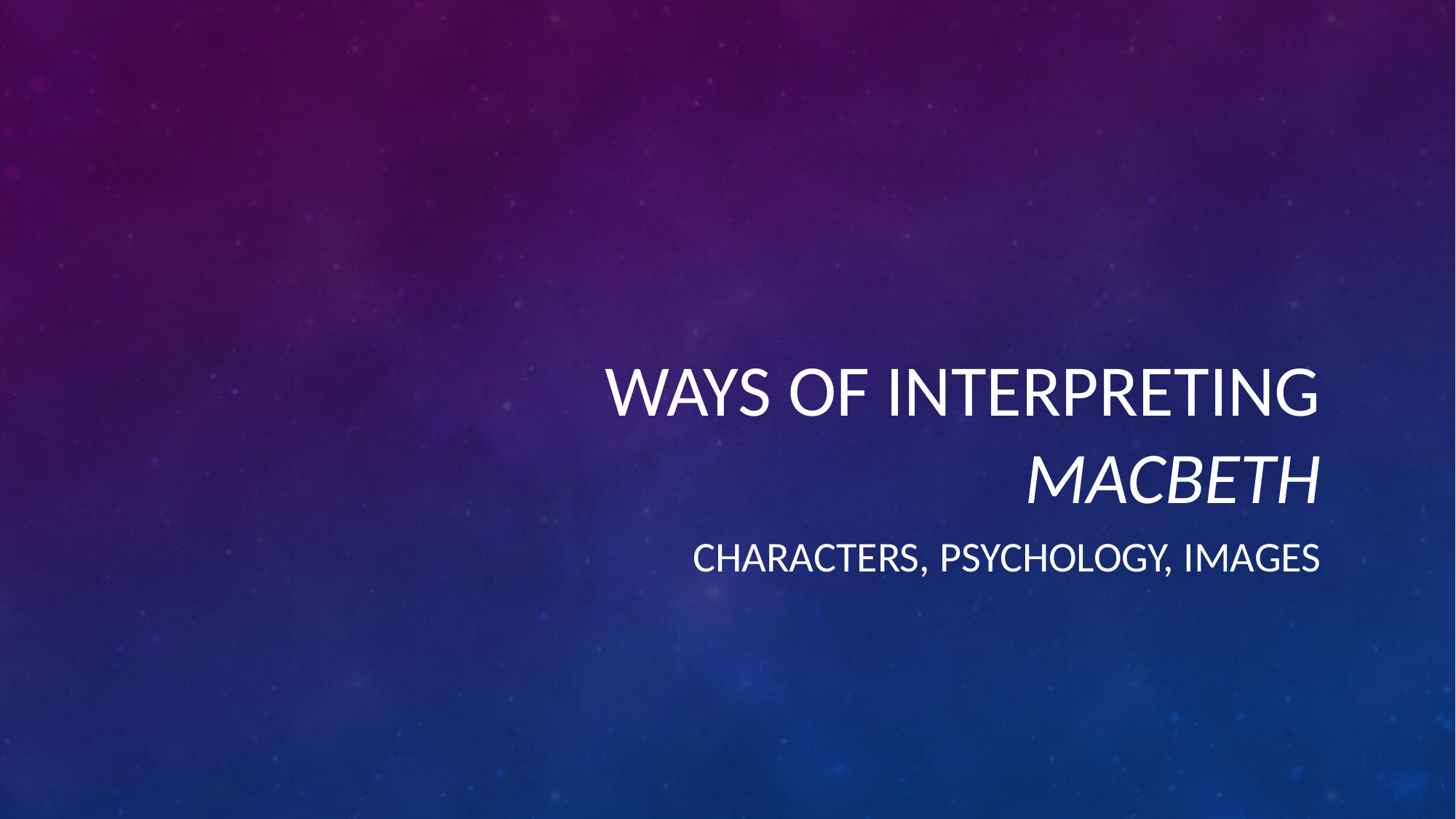

# Ways of Interpreting MacBeth
Characters, Psychology, Images